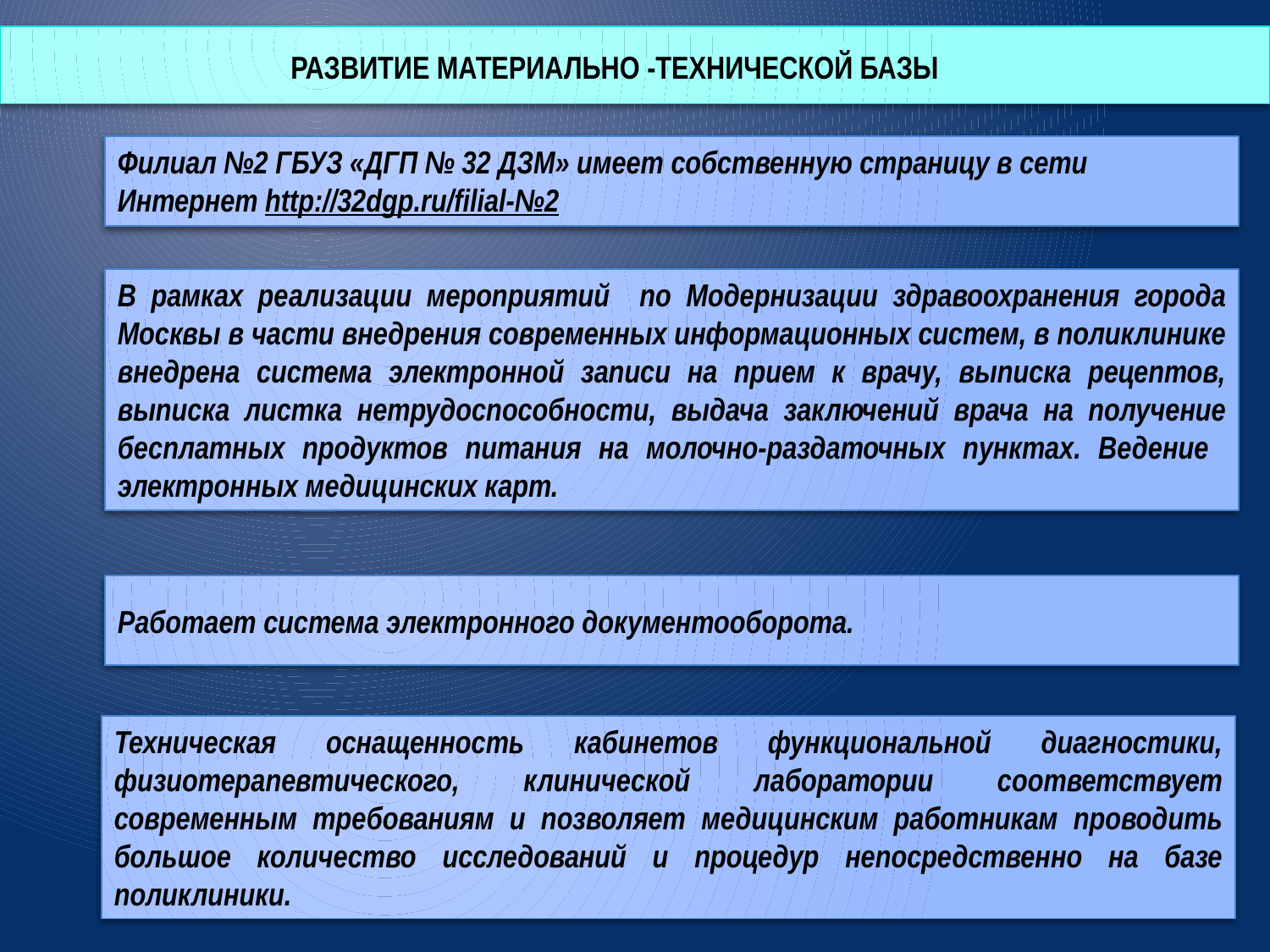

# Развитие материально -технической базы
Филиал №2 ГБУЗ «ДГП № 32 ДЗМ» имеет собственную страницу в сети Интернет http://32dgp.ru/filial-№2
В рамках реализации мероприятий  по Модернизации здравоохранения города Москвы в части внедрения современных информационных систем, в поликлинике внедрена система электронной записи на прием к врачу, выписка рецептов, выписка листка нетрудоспособности, выдача заключений врача на получение бесплатных продуктов питания на молочно-раздаточных пунктах. Ведение  электронных медицинских карт.

Работает система электронного документооборота.
Техническая оснащенность кабинетов функциональной диагностики, физиотерапевтического, клинической лаборатории соответствует современным требованиям и позволяет медицинским работникам проводить большое количество исследований и процедур непосредственно на базе поликлиники.